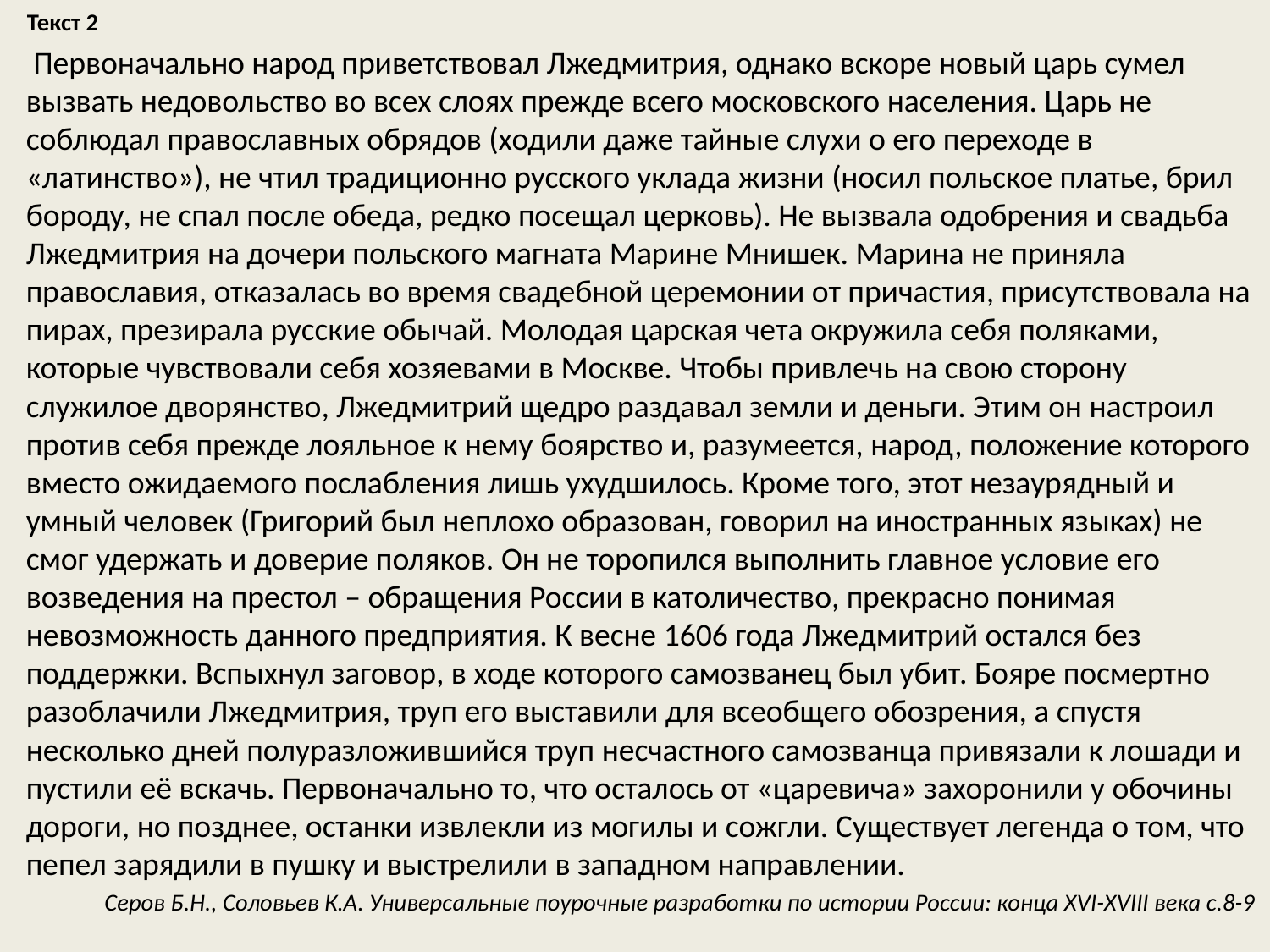

Текст 2
       Первоначально народ приветствовал Лжедмитрия, однако вскоре новый царь сумел вызвать недовольство во всех слоях прежде всего московского населения. Царь не соблюдал православных обрядов (ходили даже тайные слухи о его переходе в «латинство»), не чтил традиционно русского уклада жизни (носил польское платье, брил бороду, не спал после обеда, редко посещал церковь). Не вызвала одобрения и свадьба Лжедмитрия на дочери польского магната Ма­рине Мнишек. Марина не приняла православия, отказалась во время свадебной церемонии от причастия, присутствовала на пирах, прези­рала русские обычай. Молодая царская чета окружила себя поляками, которые чувствовали себя хозяевами в Москве. Чтобы привлечь на свою сторону служилое дворянство, Лжедмитрий щедро раздавал земли и деньги. Этим он настроил против себя прежде лояльное к нему бо­ярство и, разумеется, народ, положение которого вместо ожидаемого послабления лишь ухудшилось. Кроме того, этот незаурядный и умный человек (Григорий был неплохо образован, говорил на иностранных языках) не смог удержать и доверие поляков. Он не торопился выпол­нить главное условие его возведения на престол – обращения России в католичество, прекрасно понимая невозможность данного предприя­тия. К весне 1606 года Лжедмитрий остался без поддержки. Вспыхнул заговор, в ходе которого самозванец был убит. Бояре посмертно разо­блачили Лжедмитрия, труп его выставили для всеобщего обозрения, а спустя несколько дней полуразложившийся труп несчастного само­званца привязали к лошади и пустили её вскачь. Первоначально то, что осталось от «царевича» захоронили у обочины дороги, но позднее, останки извлекли из могилы и сожгли. Существует легенда о том, что пепел зарядили в пушку и выстрелили в западном направлении.
       Серов Б.Н., Соловьев К.А. Универсальные поурочные разработки по истории России: конца XVI-XVIII века с.8-9